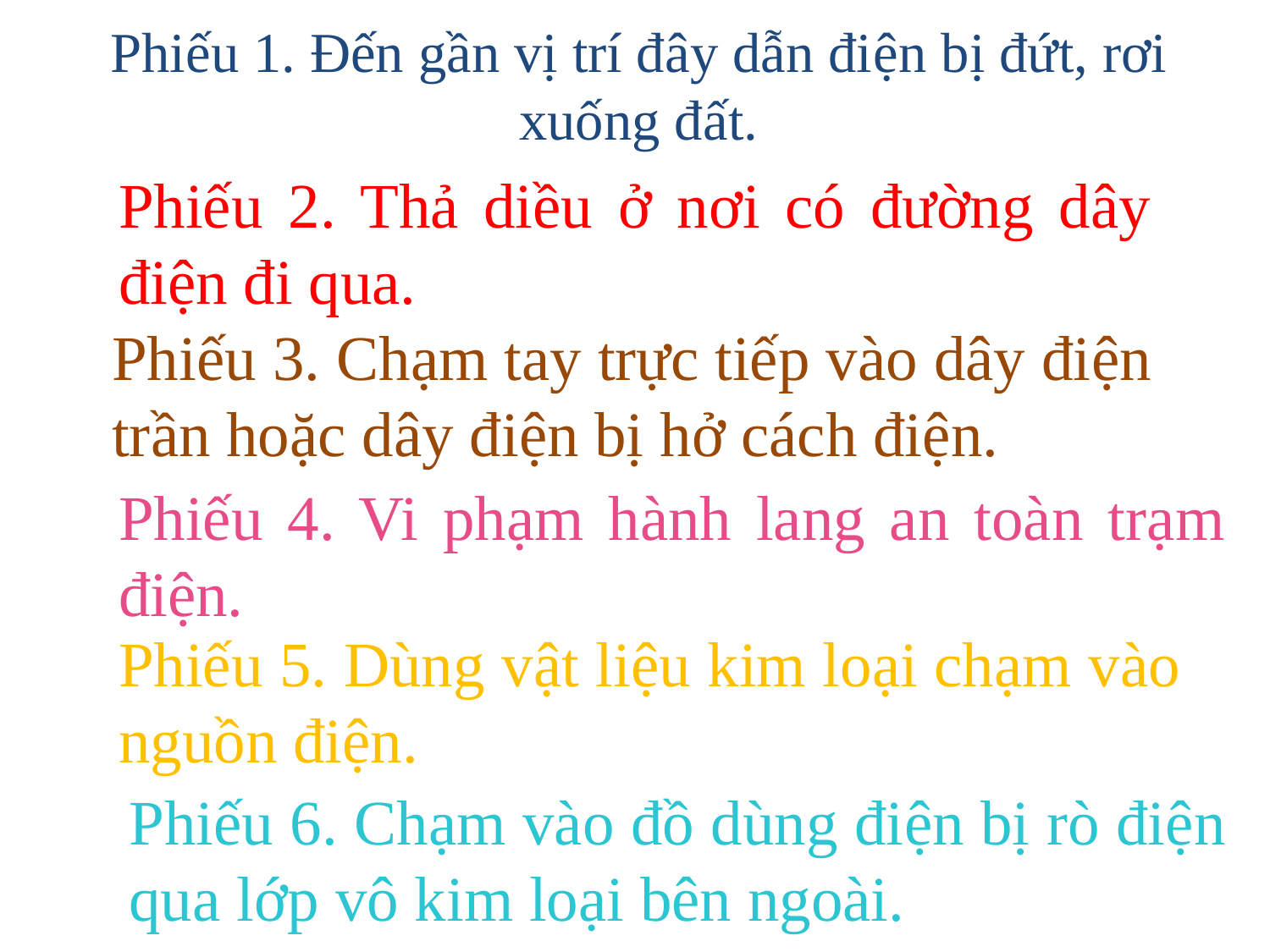

Phiếu 1. Đến gần vị trí đây dẫn điện bị đứt, rơi xuống đất.
# Phiếu 2. Thả diều ở nơi có đường dây điện đi qua.
Phiếu 3. Chạm tay trực tiếp vào dây điện trần hoặc dây điện bị hở cách điện.
Phiếu 4. Vi phạm hành lang an toàn trạm điện.
Phiếu 5. Dùng vật liệu kim loại chạm vào nguồn điện.
Phiếu 6. Chạm vào đồ dùng điện bị rò điện qua lớp vô kim loại bên ngoài.